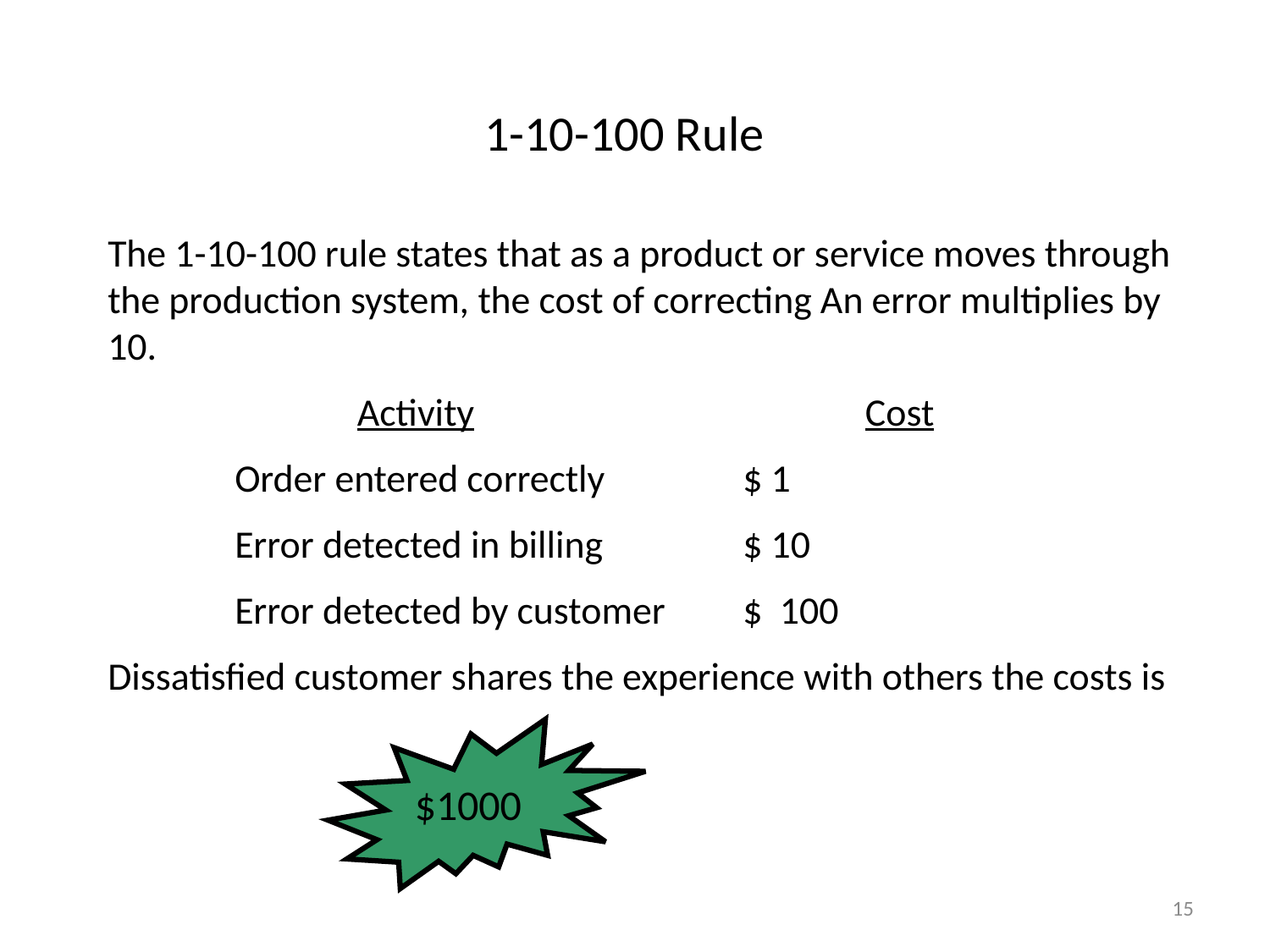

1-10-100 Rule
The 1-10-100 rule states that as a product or service moves through the production system, the cost of correcting An error multiplies by 10.
Activity				Cost
 	Order entered correctly		$ 1
	Error detected in billing		$ 10
	Error detected by customer	$  100
Dissatisfied customer shares the experience with others the costs is

$1000
15